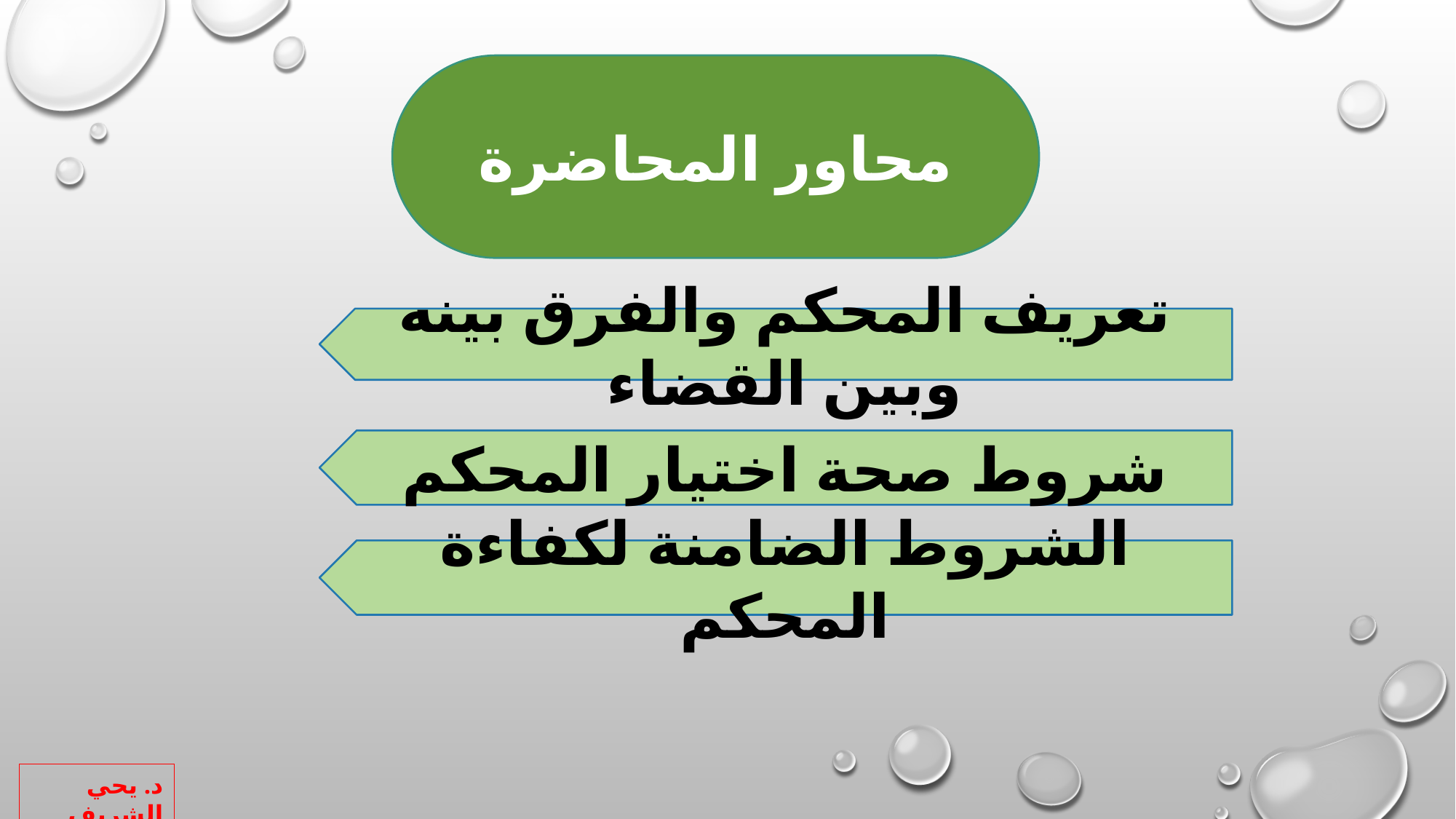

محاور المحاضرة
تعريف المحكم والفرق بينه وبين القضاء
شروط صحة اختيار المحكم
الشروط الضامنة لكفاءة المحكم